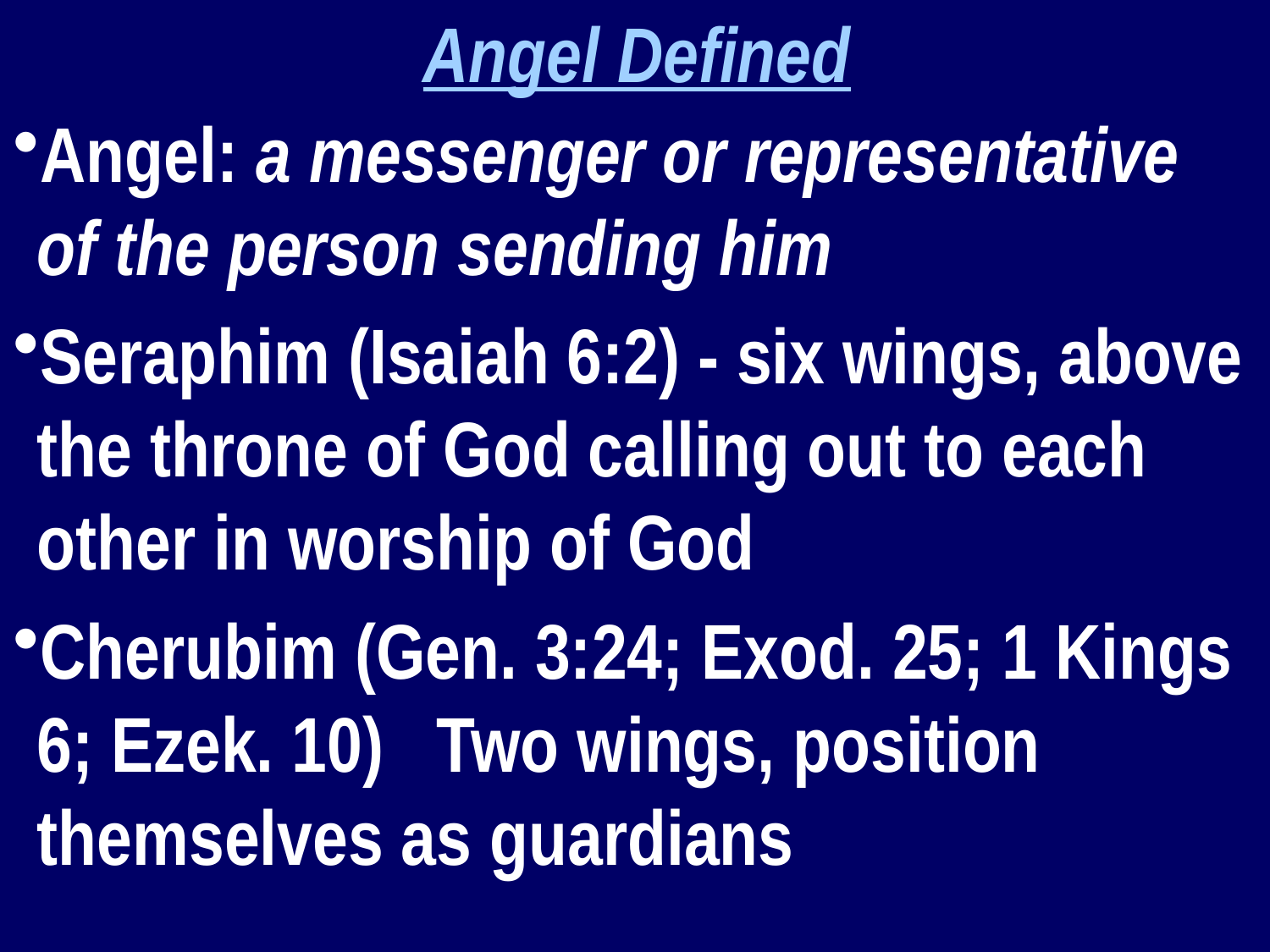

Angel Defined
Angel: a messenger or representative of the person sending him
Seraphim (Isaiah 6:2) - six wings, above the throne of God calling out to each other in worship of God
Cherubim (Gen. 3:24; Exod. 25; 1 Kings 6; Ezek. 10)   Two wings, position themselves as guardians